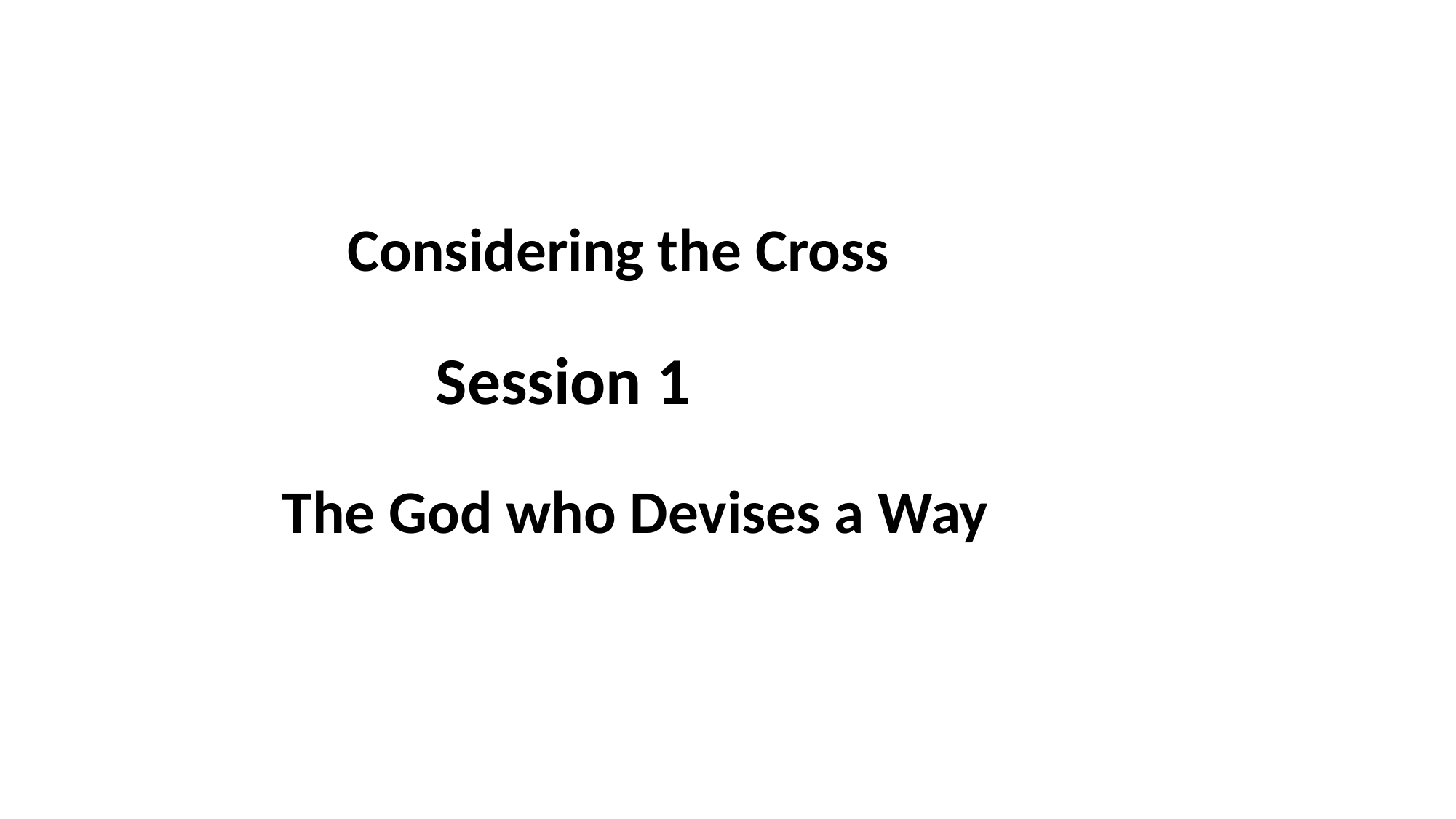

Considering the Cross
Session 1
The God who Devises a Way